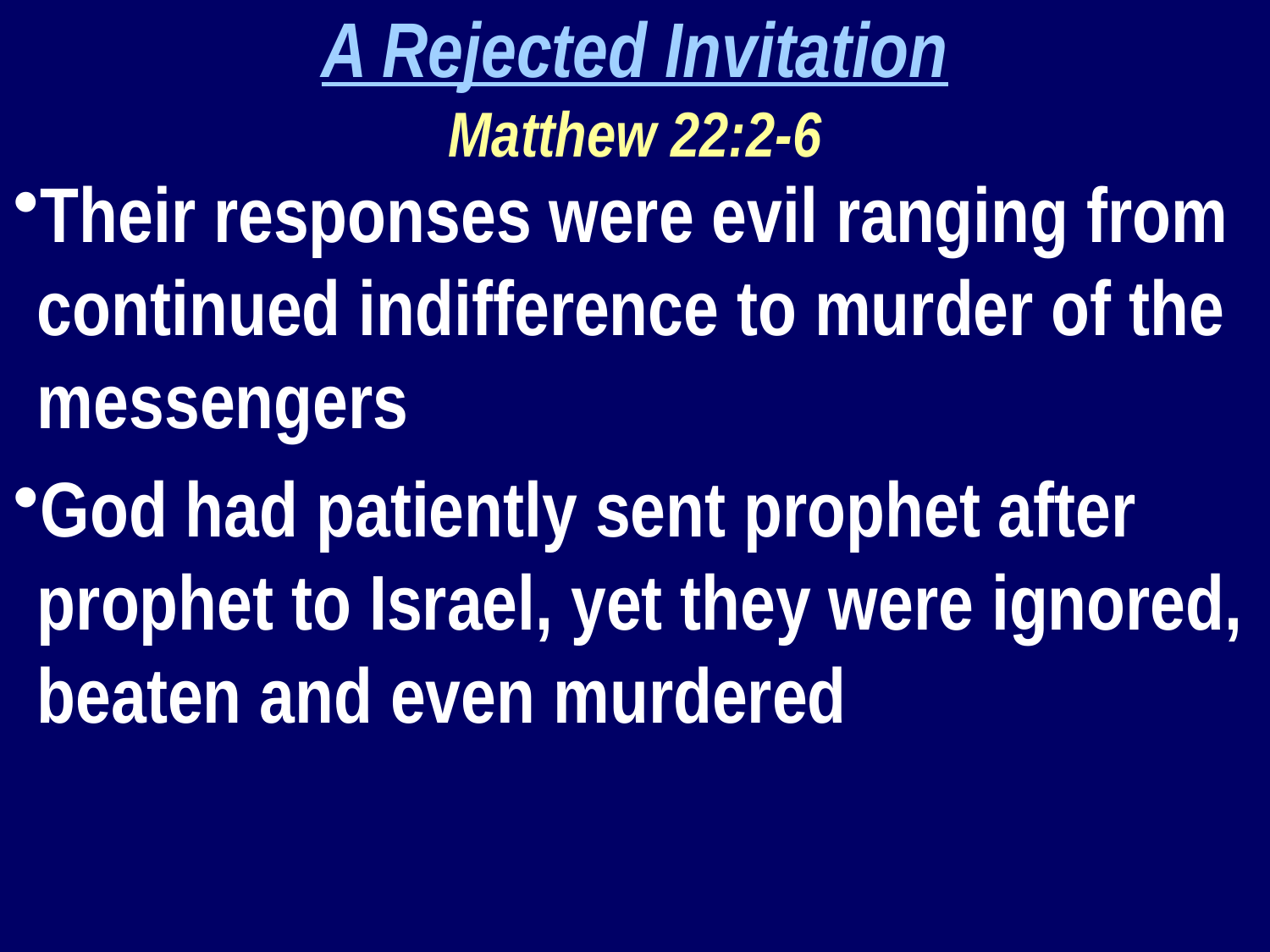

A Rejected Invitation
Matthew 22:2-6
Their responses were evil ranging from continued indifference to murder of the messengers
God had patiently sent prophet after prophet to Israel, yet they were ignored, beaten and even murdered